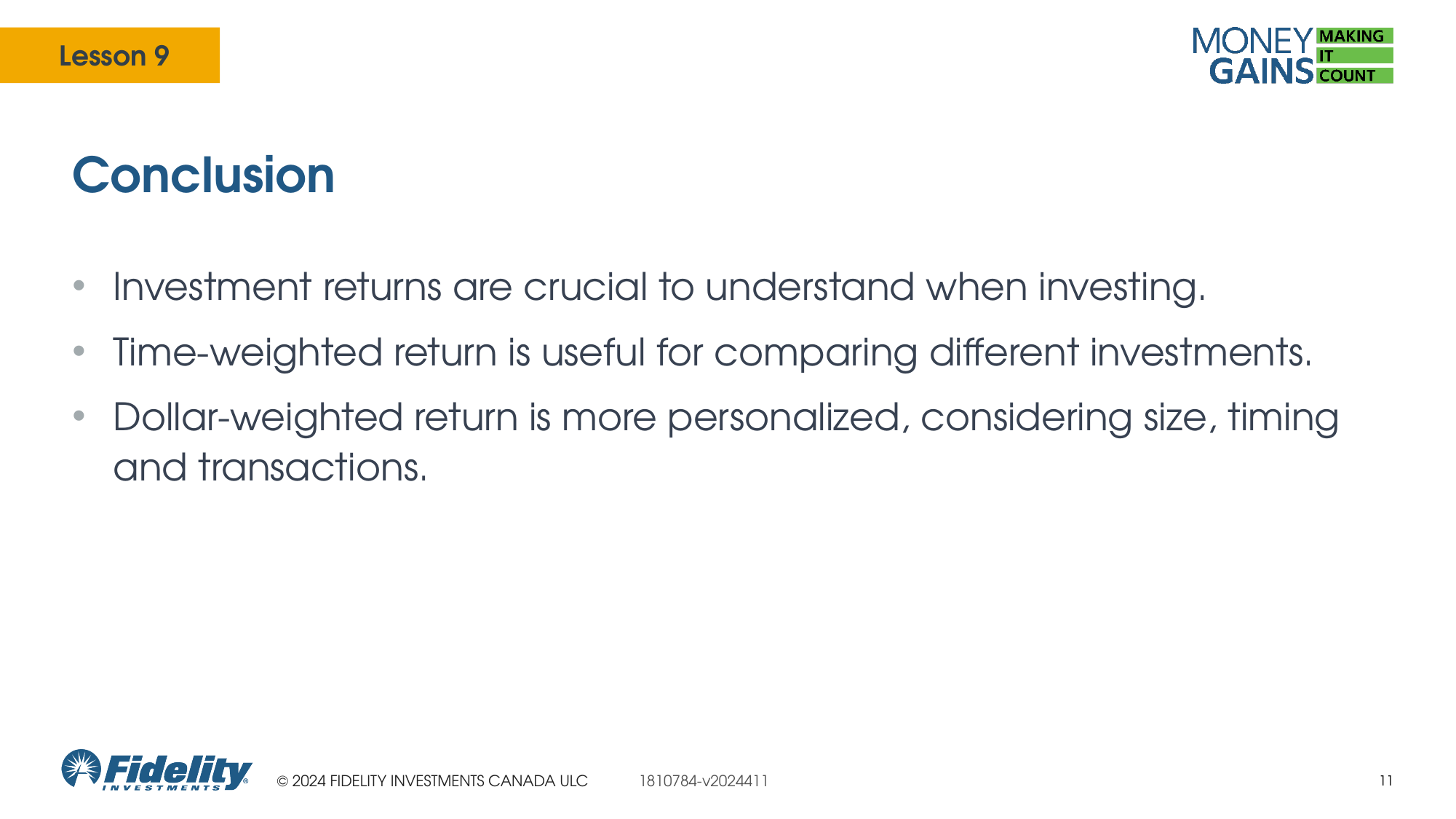

# Conclusion
Investment returns are crucial to understand when investing.
Time-weighted return is useful for comparing different investments.
Dollar-weighted return is more personalized, considering size, timing and transactions.
11